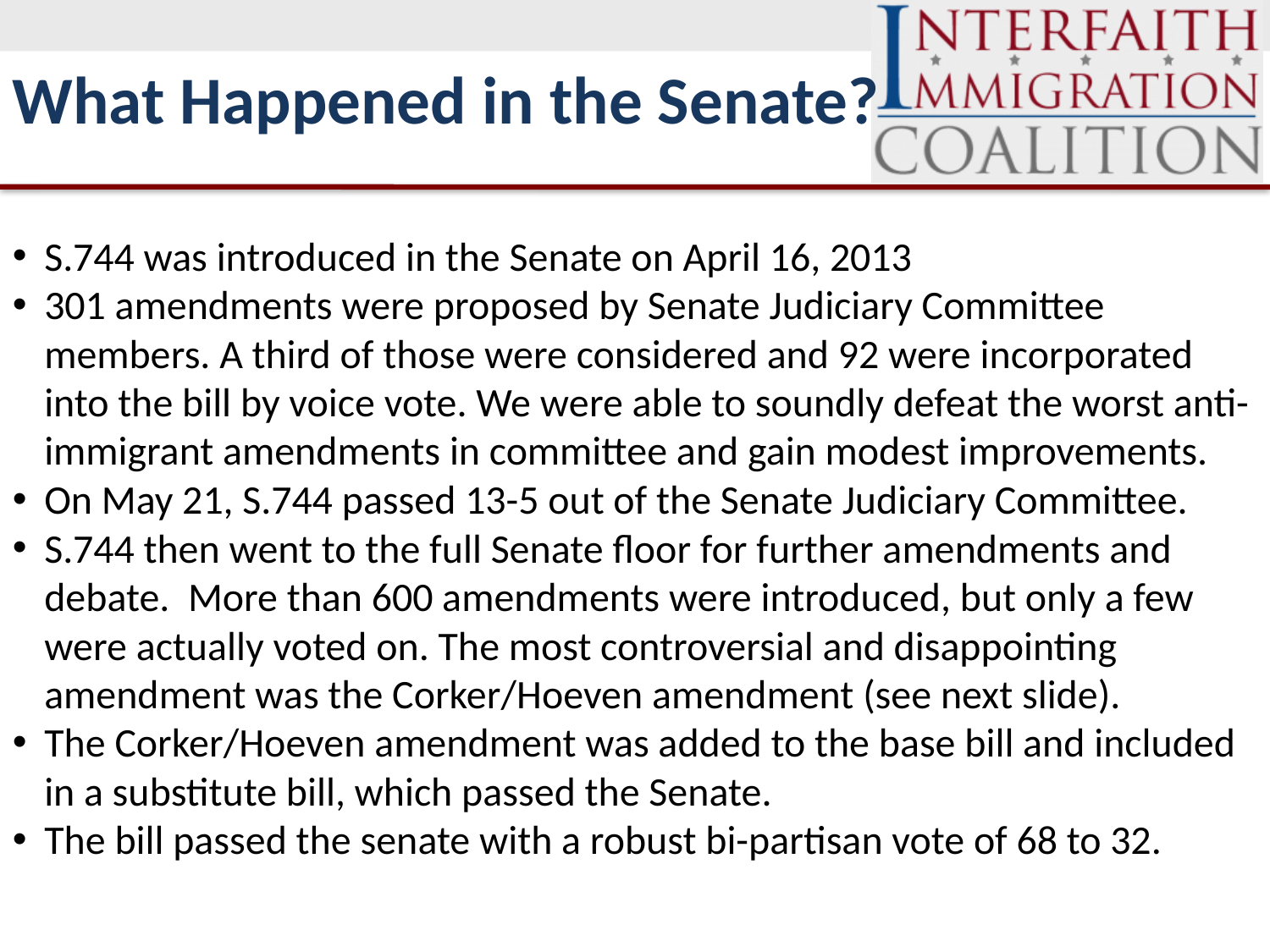

What Happened in the Senate?
S.744 was introduced in the Senate on April 16, 2013
301 amendments were proposed by Senate Judiciary Committee members. A third of those were considered and 92 were incorporated into the bill by voice vote. We were able to soundly defeat the worst anti-immigrant amendments in committee and gain modest improvements.
On May 21, S.744 passed 13-5 out of the Senate Judiciary Committee.
S.744 then went to the full Senate floor for further amendments and debate.  More than 600 amendments were introduced, but only a few were actually voted on. The most controversial and disappointing amendment was the Corker/Hoeven amendment (see next slide).
The Corker/Hoeven amendment was added to the base bill and included in a substitute bill, which passed the Senate.
The bill passed the senate with a robust bi-partisan vote of 68 to 32.